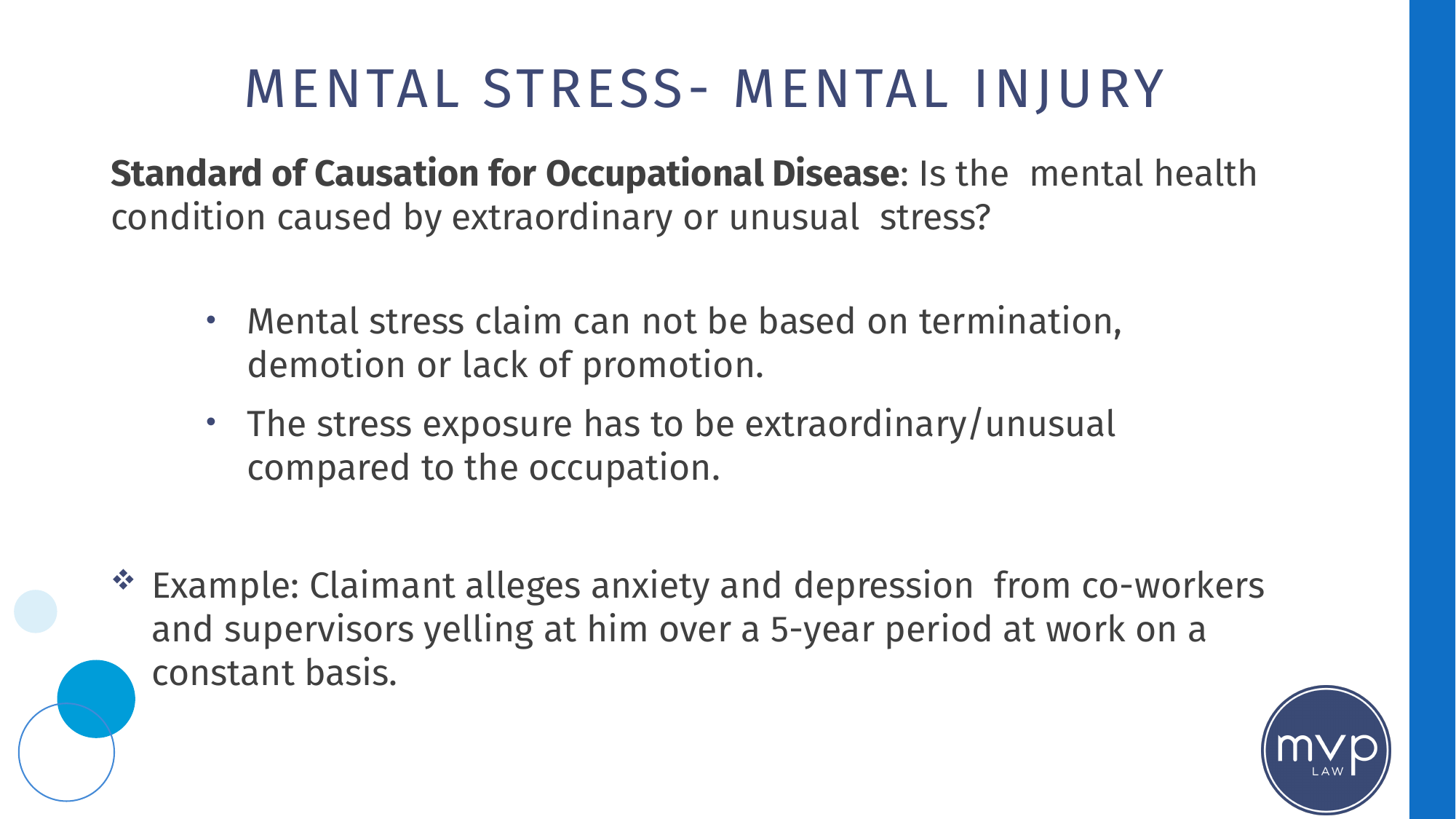

# Mental Stress- Mental injury
Standard of Causation for Occupational Disease: Is the  mental health condition caused by extraordinary or unusual  stress?

Mental stress claim can not be based on termination,  demotion or lack of promotion.
The stress exposure has to be extraordinary/unusual  compared to the occupation.

Example: Claimant alleges anxiety and depression  from co-workers and supervisors yelling at him over a 5-year period at work on a constant basis.